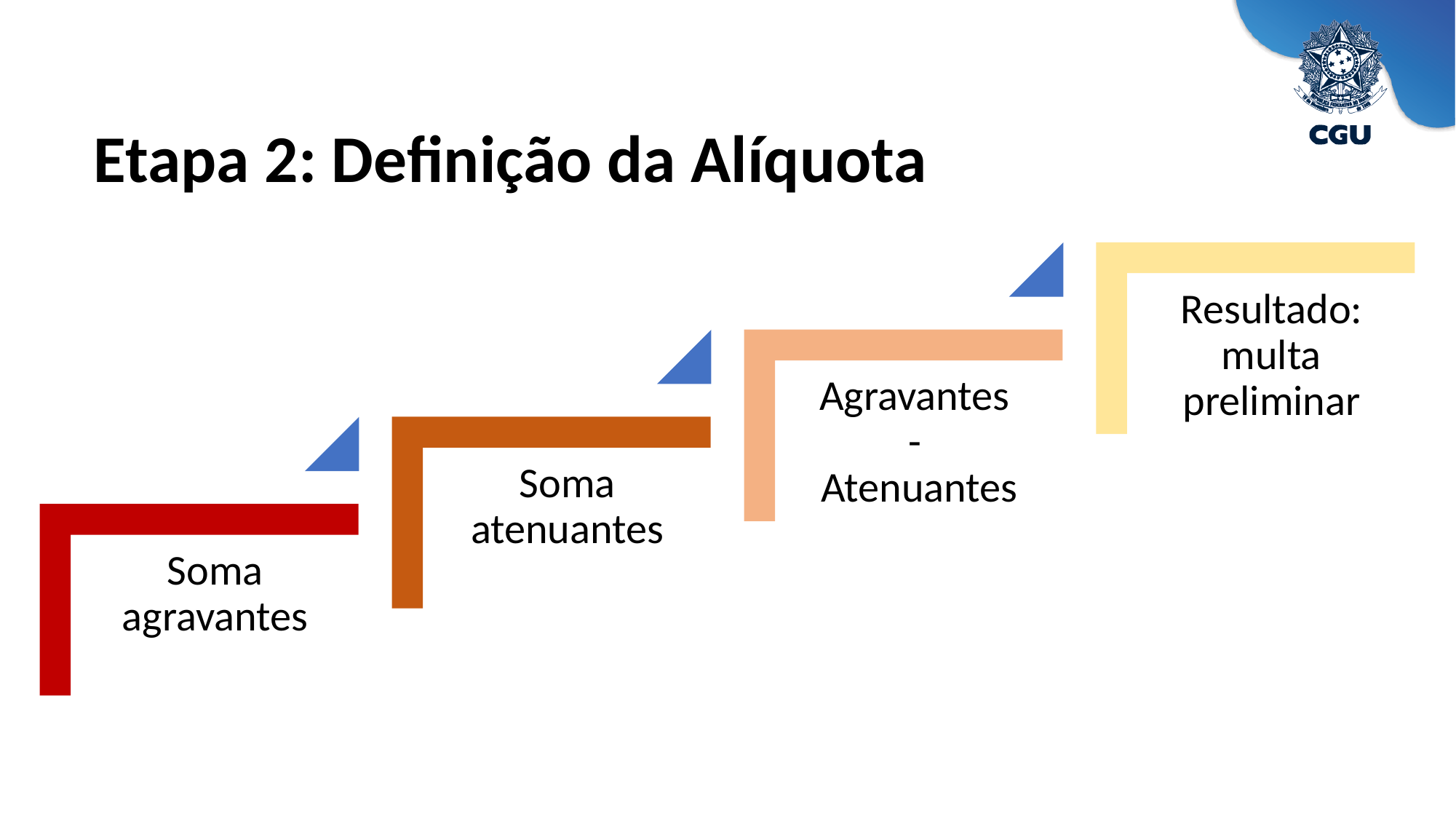

Soma agravantes
Soma atenuantes
Agravantes
-
Atenuantes
Resultado: multa preliminar
Etapa 2: Definição da Alíquota 1)